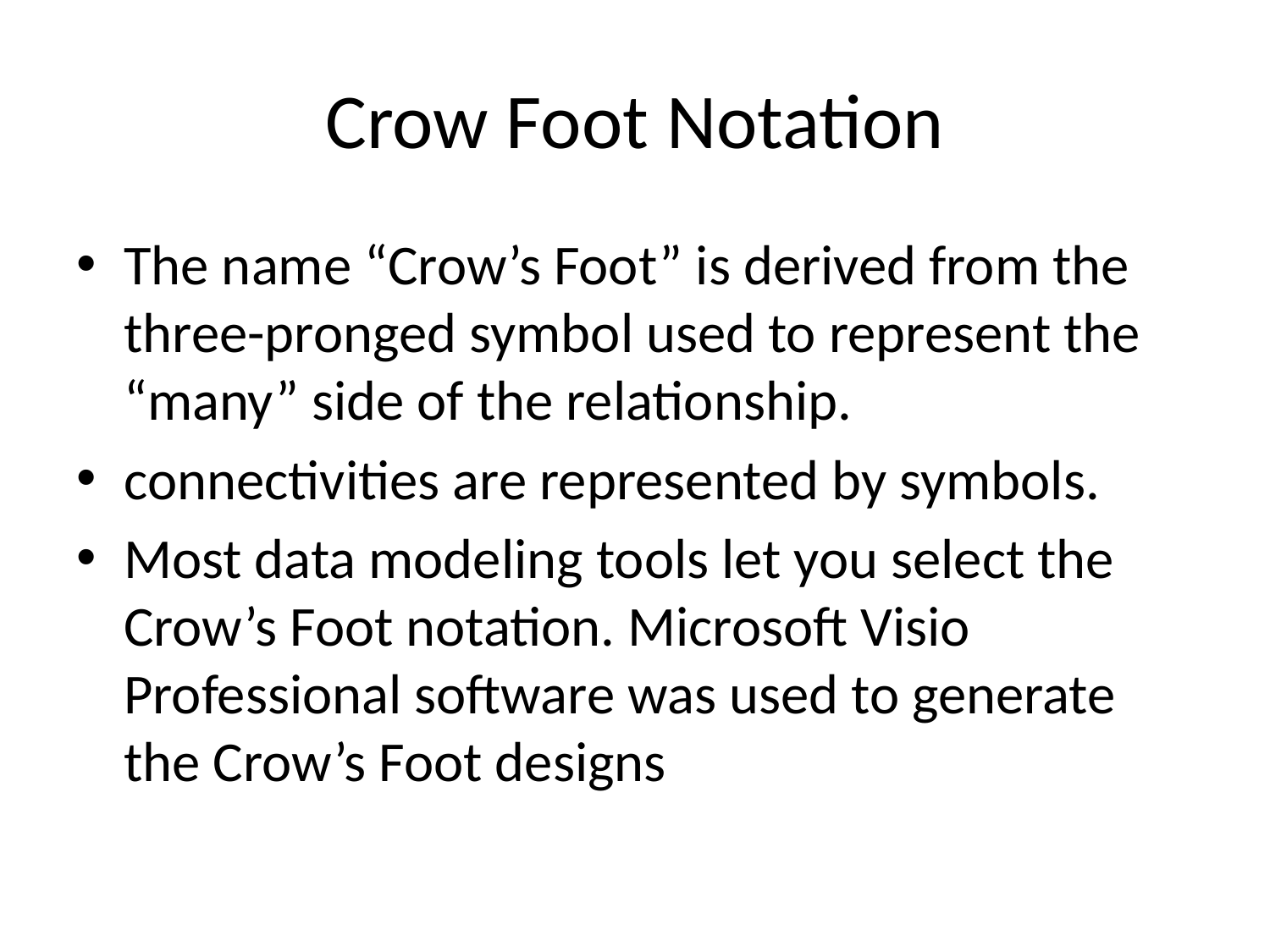

# Crow Foot Notation
The name “Crow’s Foot” is derived from the three-pronged symbol used to represent the “many” side of the relationship.
connectivities are represented by symbols.
Most data modeling tools let you select the Crow’s Foot notation. Microsoft Visio Professional software was used to generate the Crow’s Foot designs